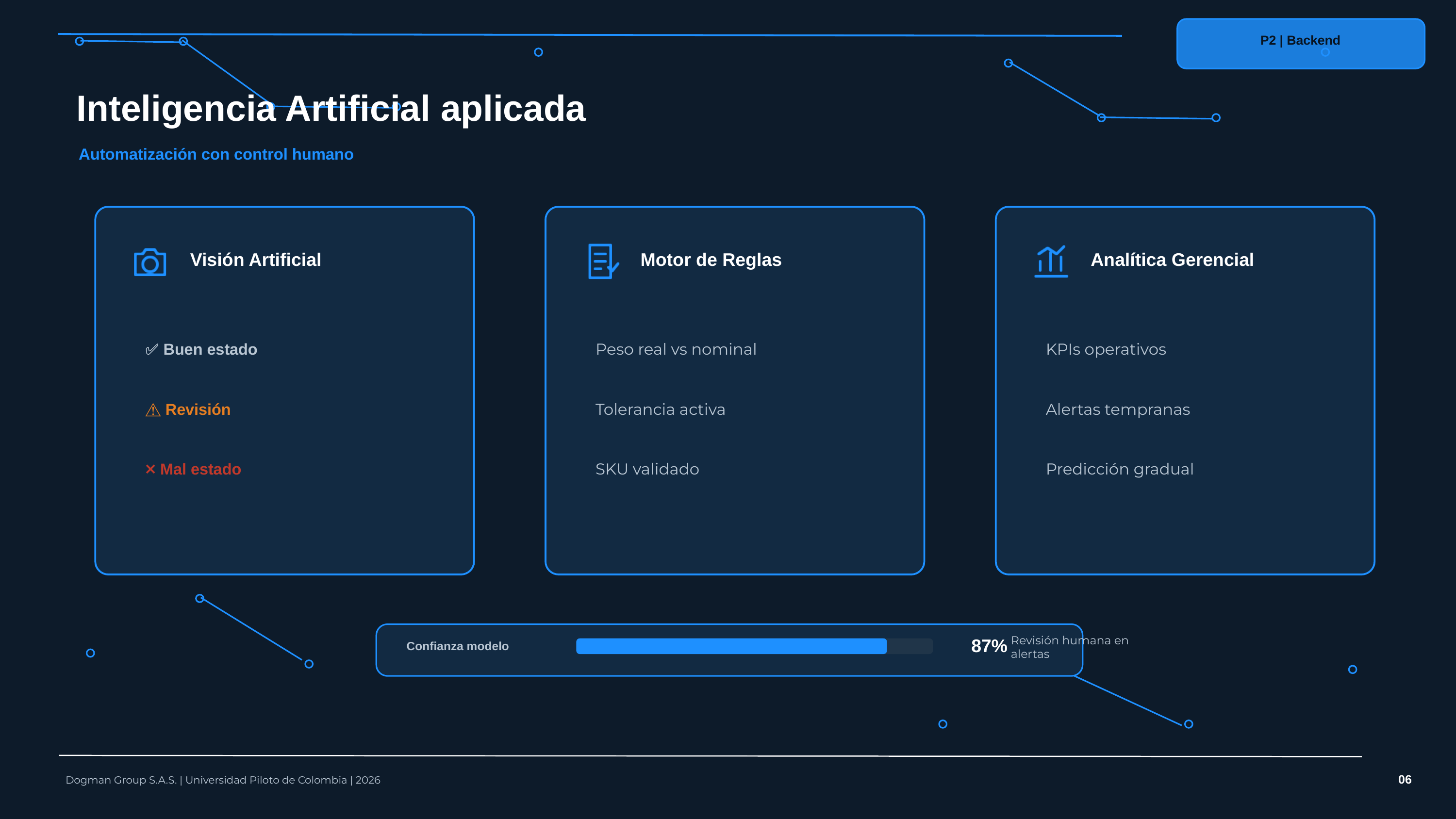

P2 | Backend

Inteligencia Artificial aplicada

Automatización con control humano

Visión Artificial

Motor de Reglas

Analítica Gerencial

✅ Buen estado

Peso real vs nominal

KPIs operativos

⚠️ Revisión

Tolerancia activa

Alertas tempranas

❌ Mal estado

SKU validado

Predicción gradual

87%

Confianza modelo

Revisión humana en alertas

06

Dogman Group S.A.S. | Universidad Piloto de Colombia | 2026